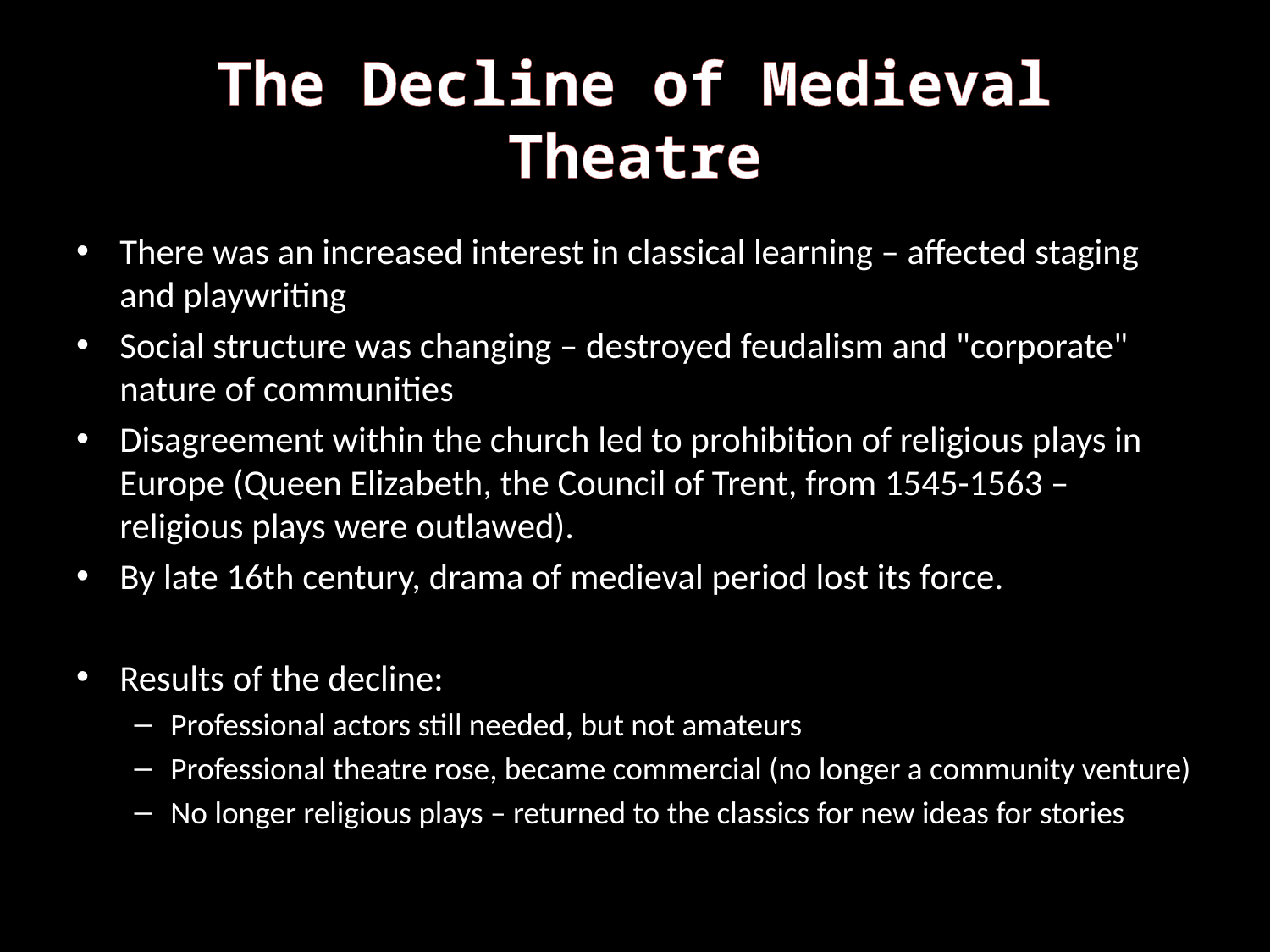

# The Decline of Medieval Theatre
There was an increased interest in classical learning – affected staging and playwriting
Social structure was changing – destroyed feudalism and "corporate" nature of communities
Disagreement within the church led to prohibition of religious plays in Europe (Queen Elizabeth, the Council of Trent, from 1545-1563 – religious plays were outlawed).
By late 16th century, drama of medieval period lost its force.

Results of the decline:
Professional actors still needed, but not amateurs
Professional theatre rose, became commercial (no longer a community venture)
No longer religious plays – returned to the classics for new ideas for stories